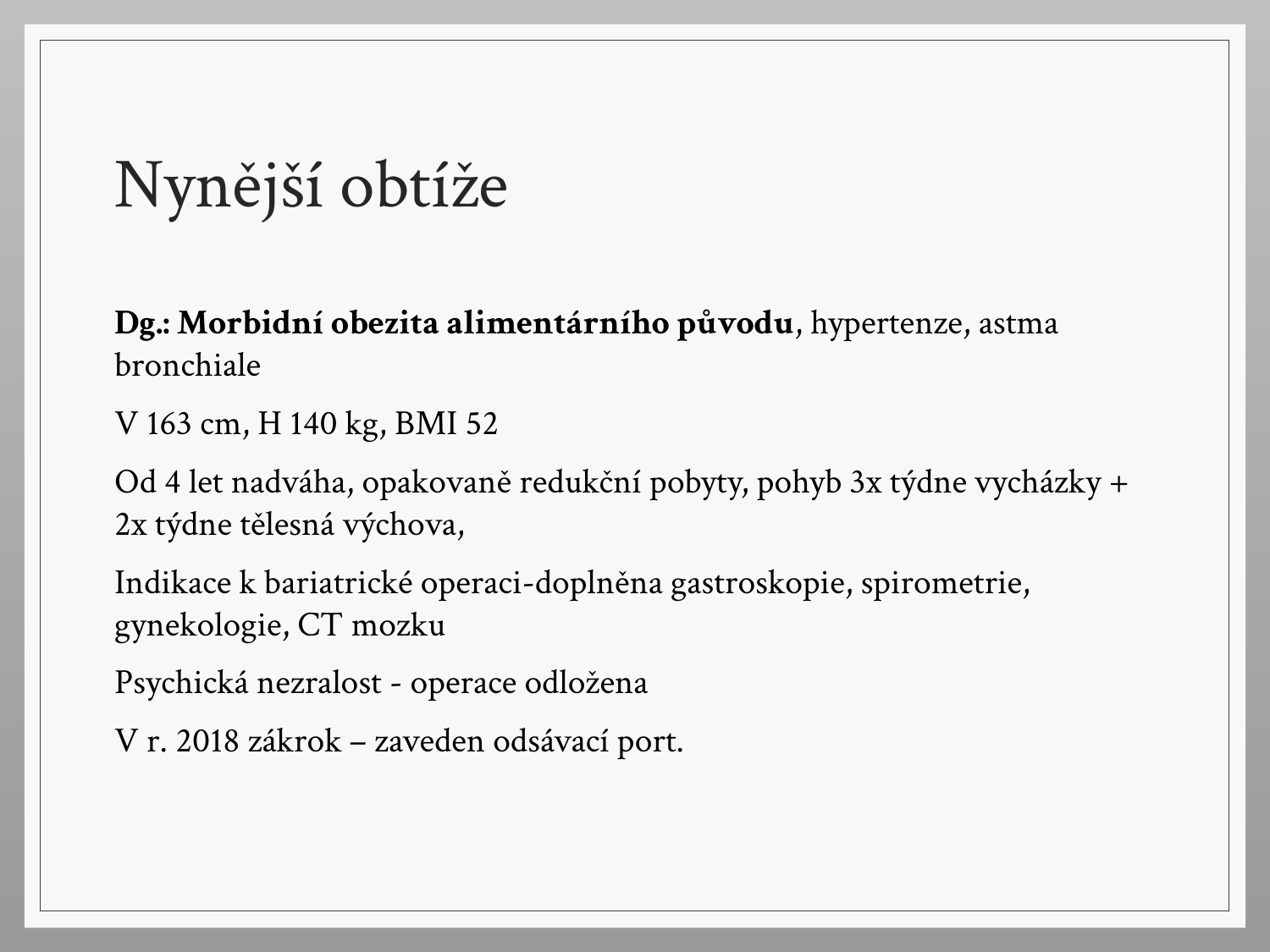

# Nynější obtíže
Dg.: Morbidní obezita alimentárního původu, hypertenze, astma      bronchiale
V 163 cm, H 140 kg, BMI 52
Od 4 let nadváha, opakovaně redukční pobyty, pohyb 3x týdne vycházky + 2x týdne tělesná výchova,
Indikace k bariatrické operaci-doplněna gastroskopie, spirometrie, gynekologie, CT mozku
Psychická nezralost - operace odložena
V r. 2018 zákrok – zaveden odsávací port.